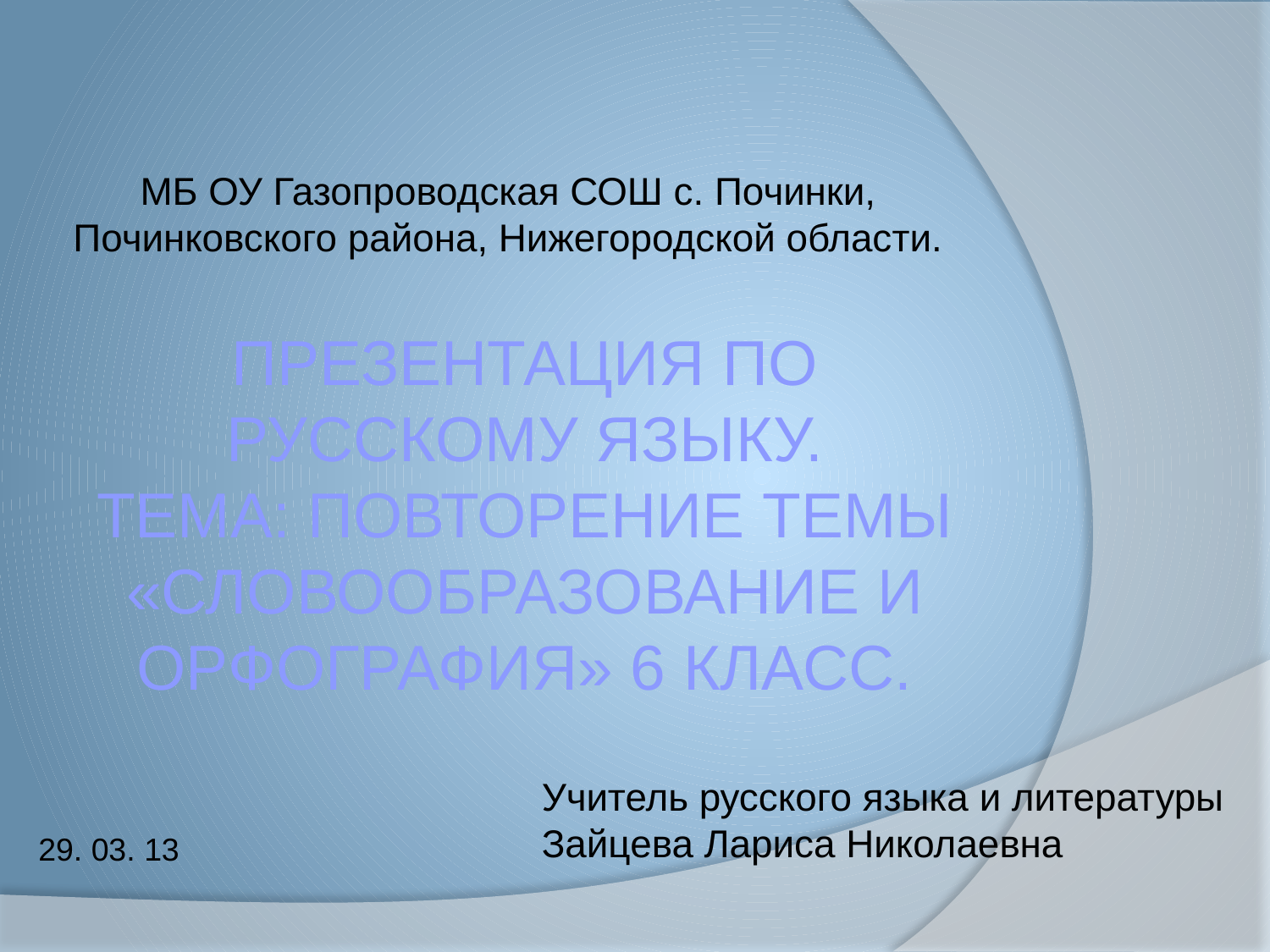

МБ ОУ Газопроводская СОШ с. Починки, Починковского района, Нижегородской области.
# Презентация по русскому языку. Тема: Повторение темы «Словообразование и орфография» 6 класс.
Учитель русского языка и литературы
Зайцева Лариса Николаевна
29. 03. 13